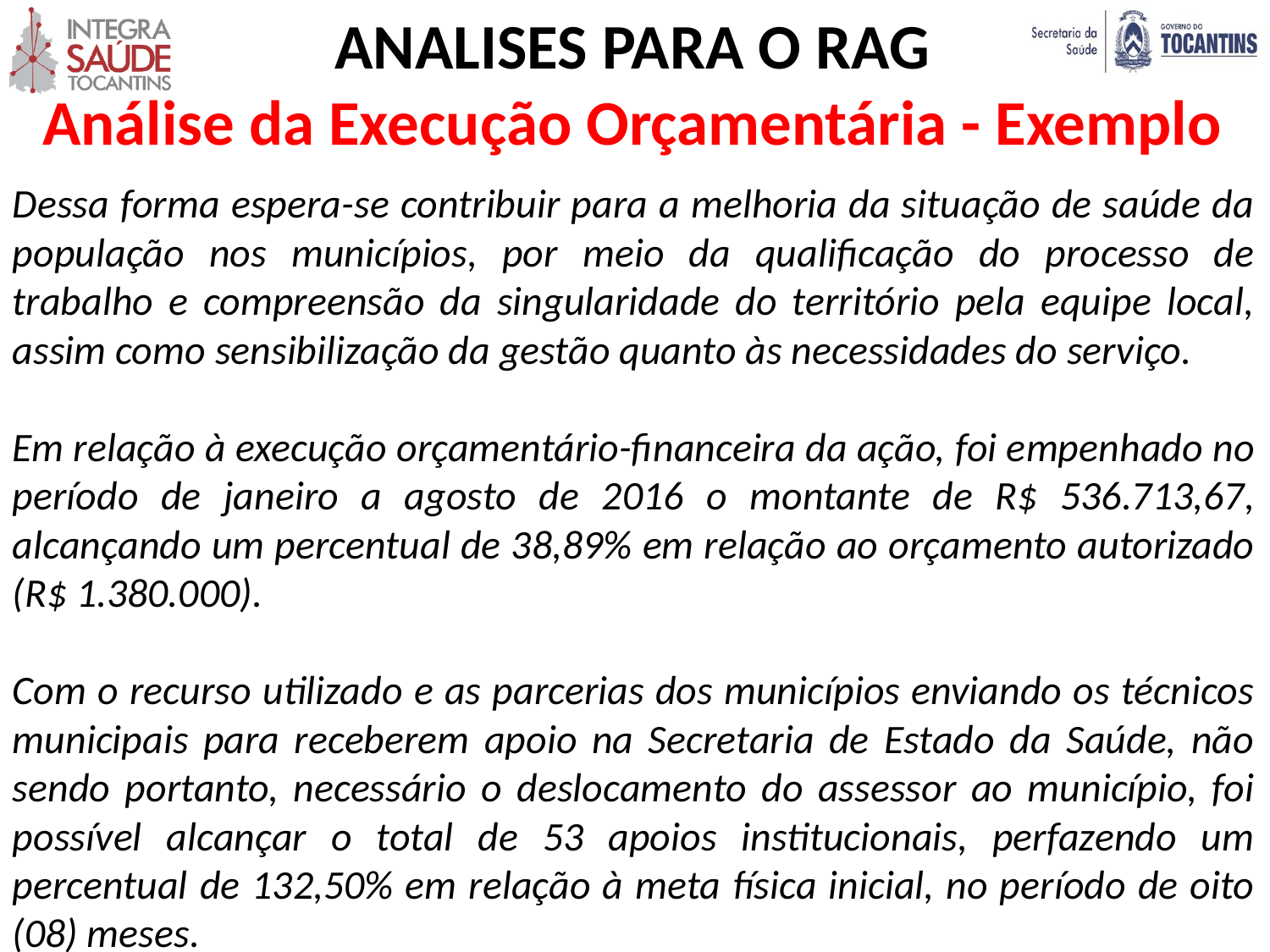

ANALISES PARA O RAG
Análise da Execução Orçamentária - Exemplo
Dessa forma espera-se contribuir para a melhoria da situação de saúde da população nos municípios, por meio da qualificação do processo de trabalho e compreensão da singularidade do território pela equipe local, assim como sensibilização da gestão quanto às necessidades do serviço.

Em relação à execução orçamentário-financeira da ação, foi empenhado no período de janeiro a agosto de 2016 o montante de R$ 536.713,67, alcançando um percentual de 38,89% em relação ao orçamento autorizado (R$ 1.380.000).

Com o recurso utilizado e as parcerias dos municípios enviando os técnicos municipais para receberem apoio na Secretaria de Estado da Saúde, não sendo portanto, necessário o deslocamento do assessor ao município, foi possível alcançar o total de 53 apoios institucionais, perfazendo um percentual de 132,50% em relação à meta física inicial, no período de oito (08) meses.